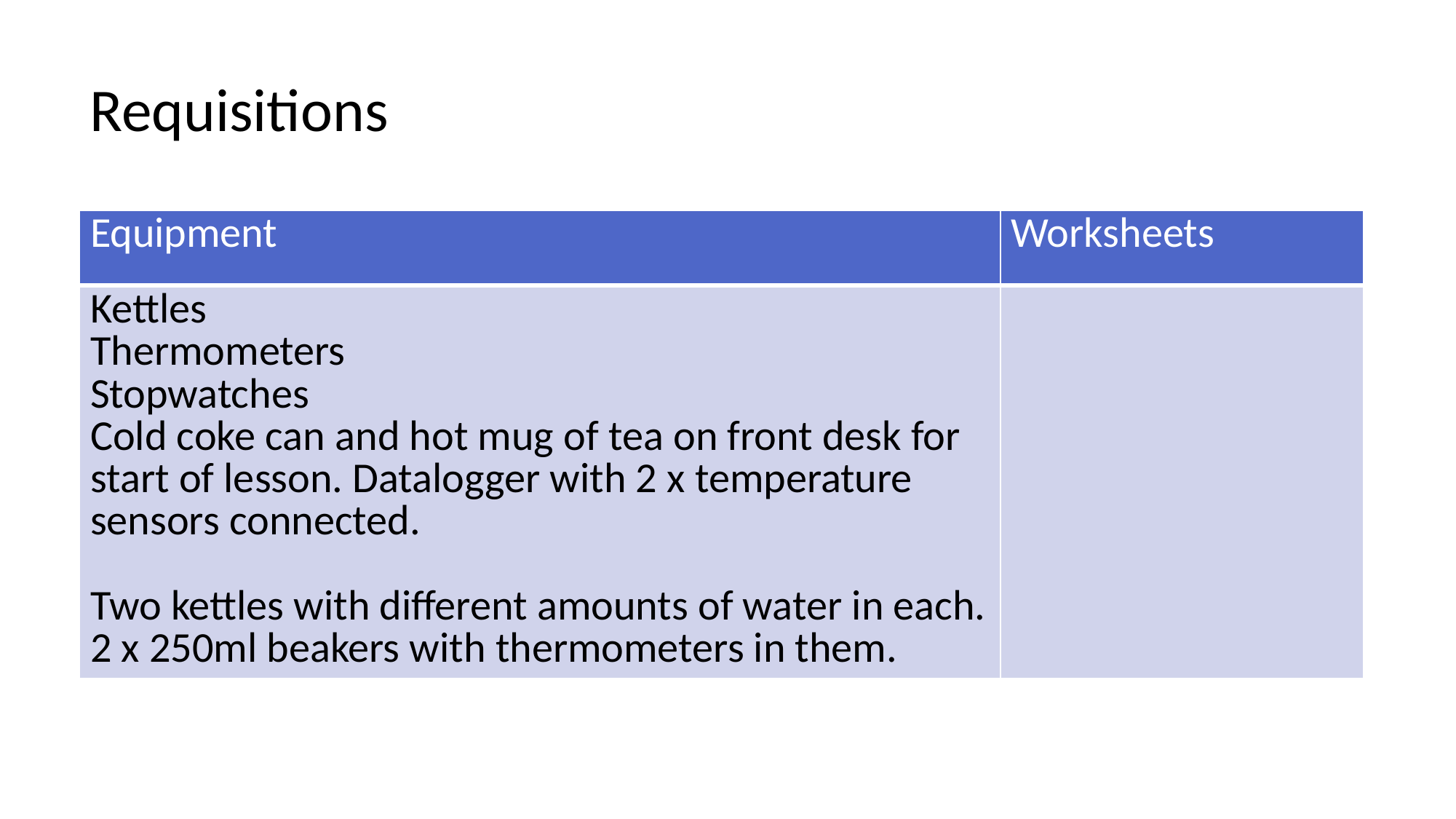

Requisitions
| Equipment | Worksheets |
| --- | --- |
| Kettles Thermometers Stopwatches Cold coke can and hot mug of tea on front desk for start of lesson. Datalogger with 2 x temperature sensors connected. Two kettles with different amounts of water in each. 2 x 250ml beakers with thermometers in them. |  |